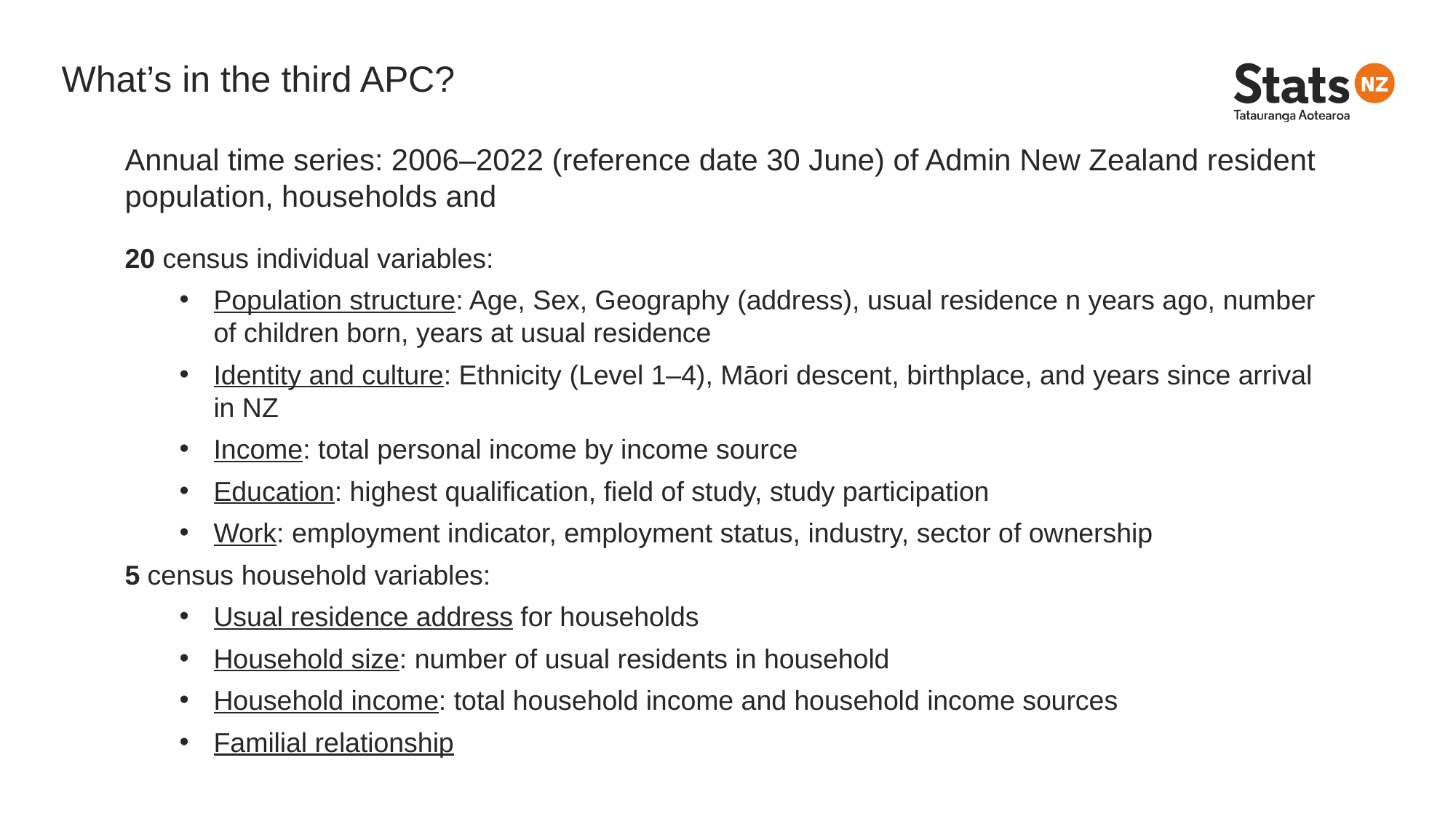

# What’s in the third APC?
Annual time series: 2006–2022 (reference date 30 June) of Admin New Zealand resident population, households and
20 census individual variables:
Population structure: Age, Sex, Geography (address), usual residence n years ago, number of children born, years at usual residence
Identity and culture: Ethnicity (Level 1–4), Māori descent, birthplace, and years since arrival in NZ
Income: total personal income by income source
Education: highest qualification, field of study, study participation
Work: employment indicator, employment status, industry, sector of ownership
5 census household variables:
Usual residence address for households
Household size: number of usual residents in household
Household income: total household income and household income sources
Familial relationship